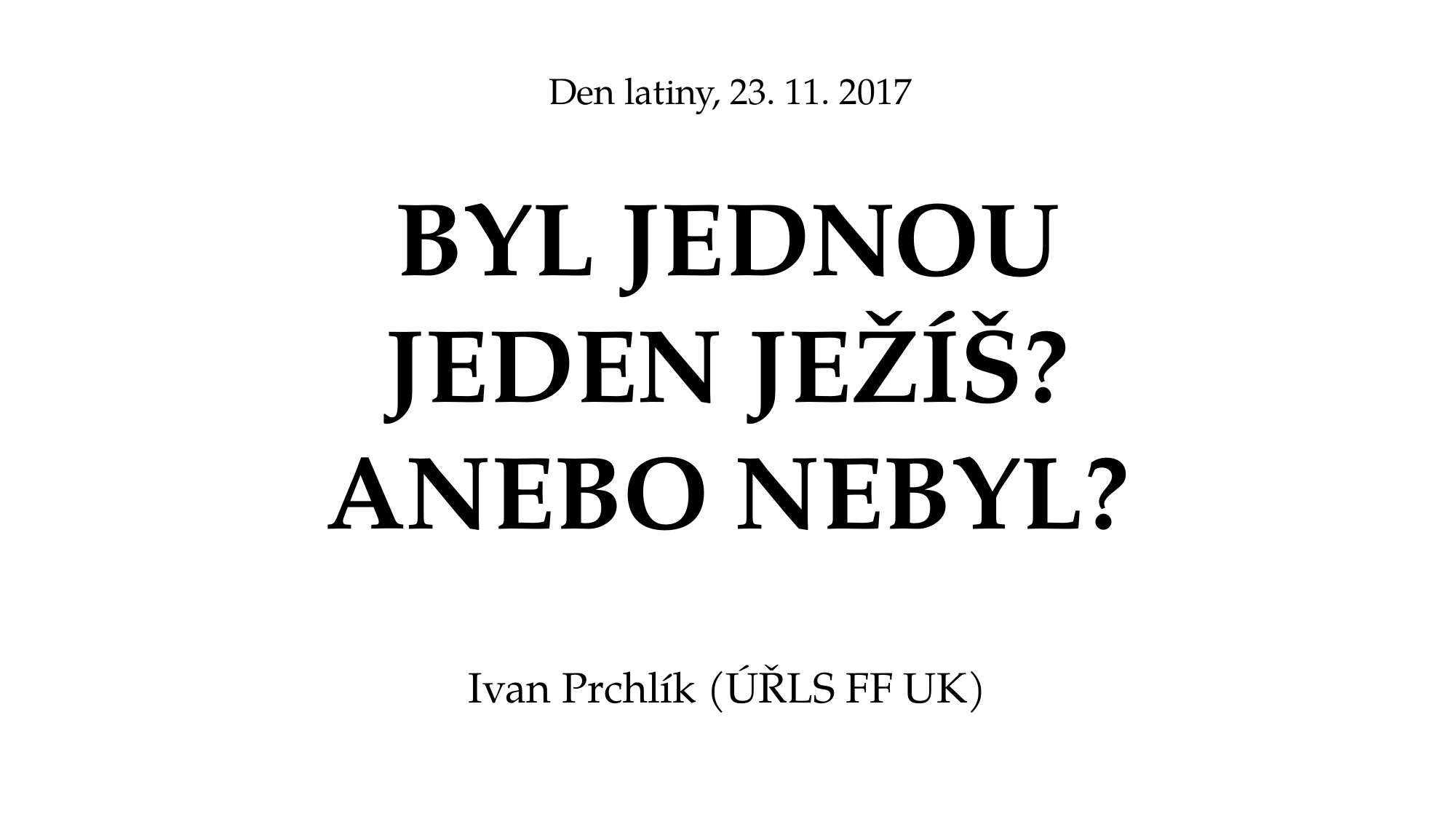

# Den latiny, 23. 11. 2017
Byl jednou
jeden Ježíš?
Anebo nebyl?

Ivan Prchlík (ÚŘLS FF UK)